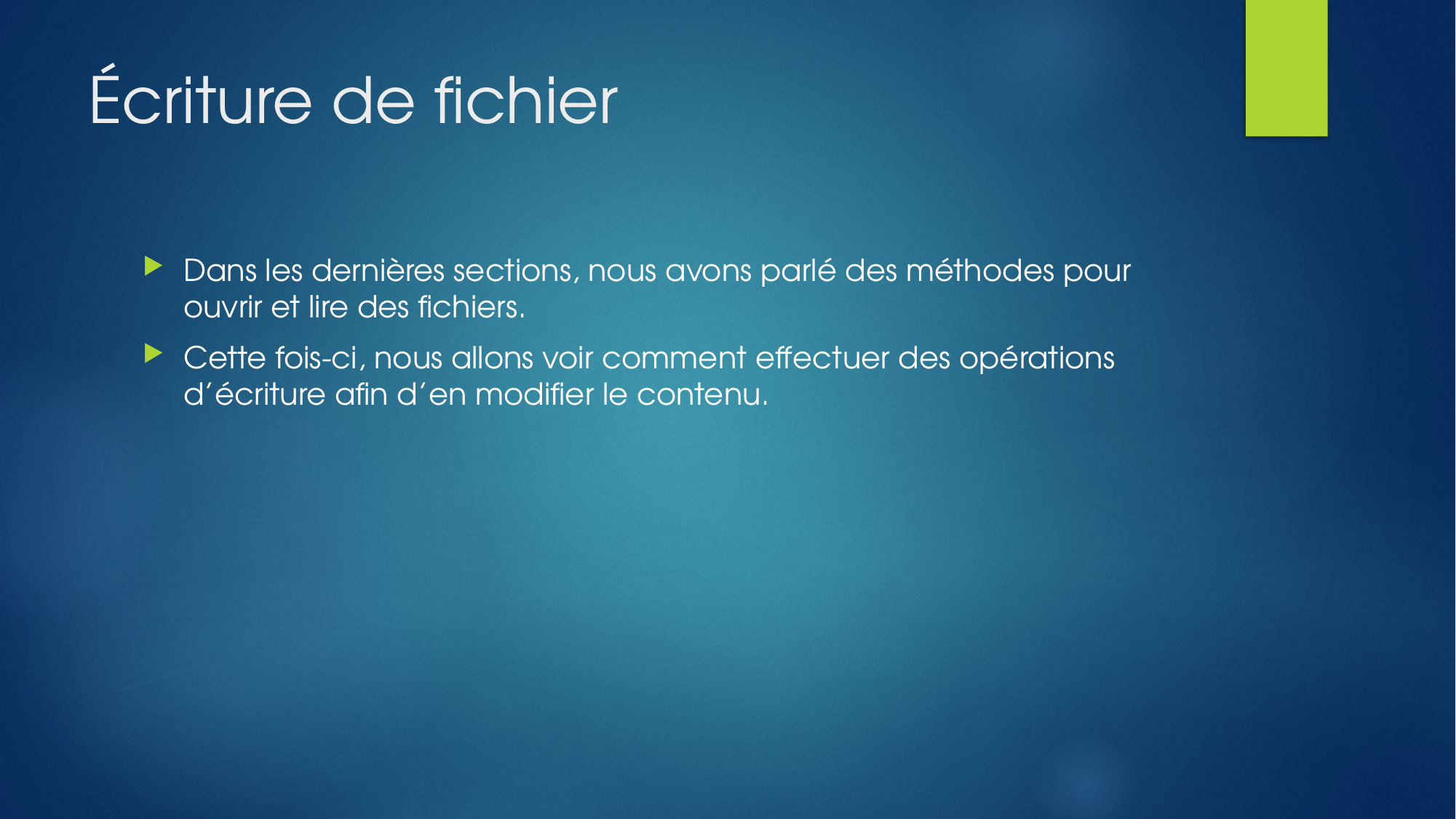

# Écriture de fichier
Dans les dernières sections, nous avons parlé des méthodes pour ouvrir et lire des fichiers.
Cette fois-ci, nous allons voir comment effectuer des opérations d’écriture afin d’en modifier le contenu.